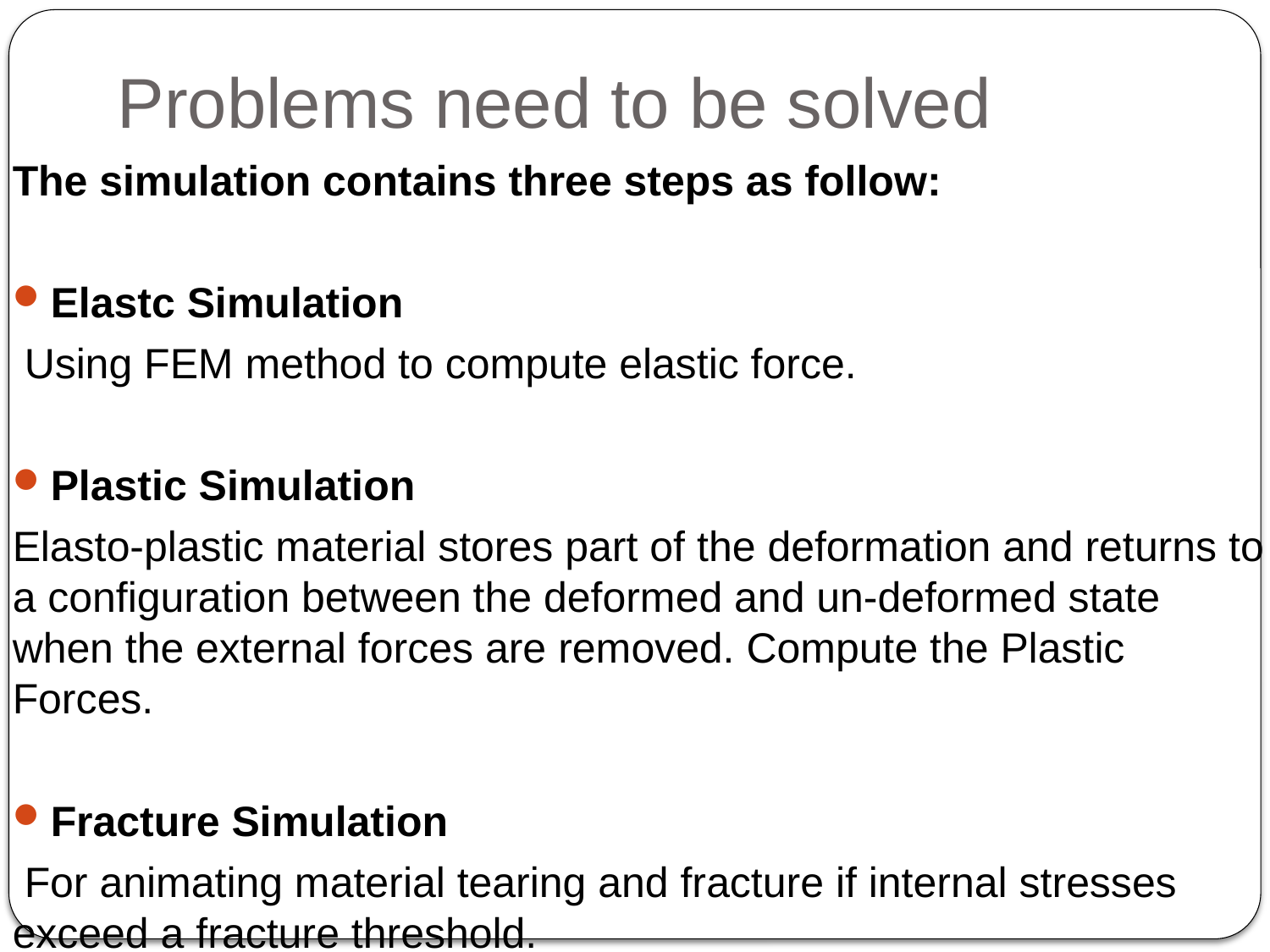

# Problems need to be solved

The simulation contains three steps as follow:

Elastc Simulation
 Using FEM method to compute elastic force.

Plastic Simulation
Elasto-plastic material stores part of the deformation and returns to a configuration between the deformed and un-deformed state when the external forces are removed. Compute the Plastic Forces.

Fracture Simulation
 For animating material tearing and fracture if internal stresses exceed a fracture threshold.